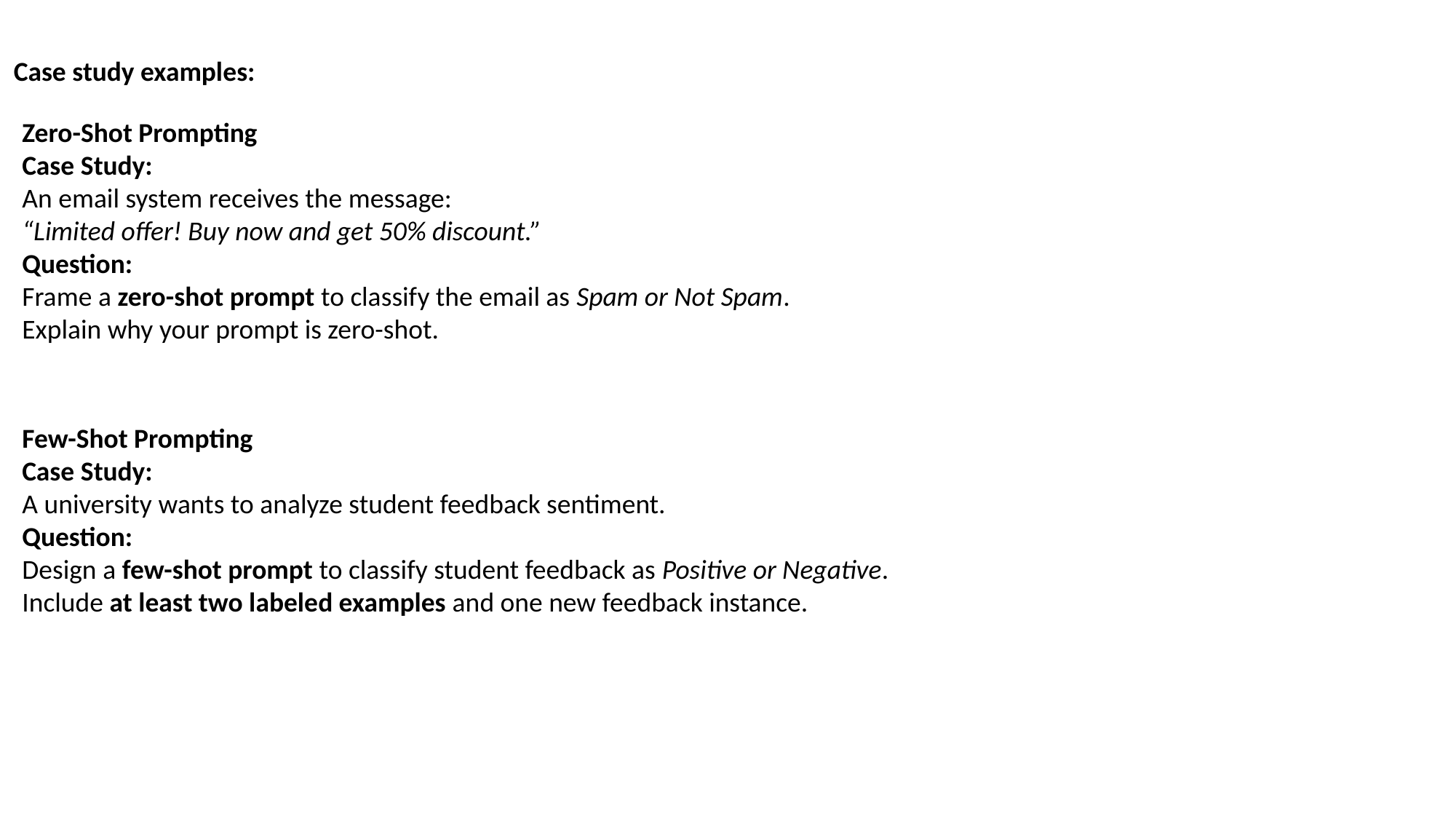

Case study examples:
Zero-Shot Prompting
Case Study:
An email system receives the message:
“Limited offer! Buy now and get 50% discount.”
Question:
Frame a zero-shot prompt to classify the email as Spam or Not Spam.
Explain why your prompt is zero-shot.
Few-Shot Prompting
Case Study:
A university wants to analyze student feedback sentiment.
Question:
Design a few-shot prompt to classify student feedback as Positive or Negative.
Include at least two labeled examples and one new feedback instance.